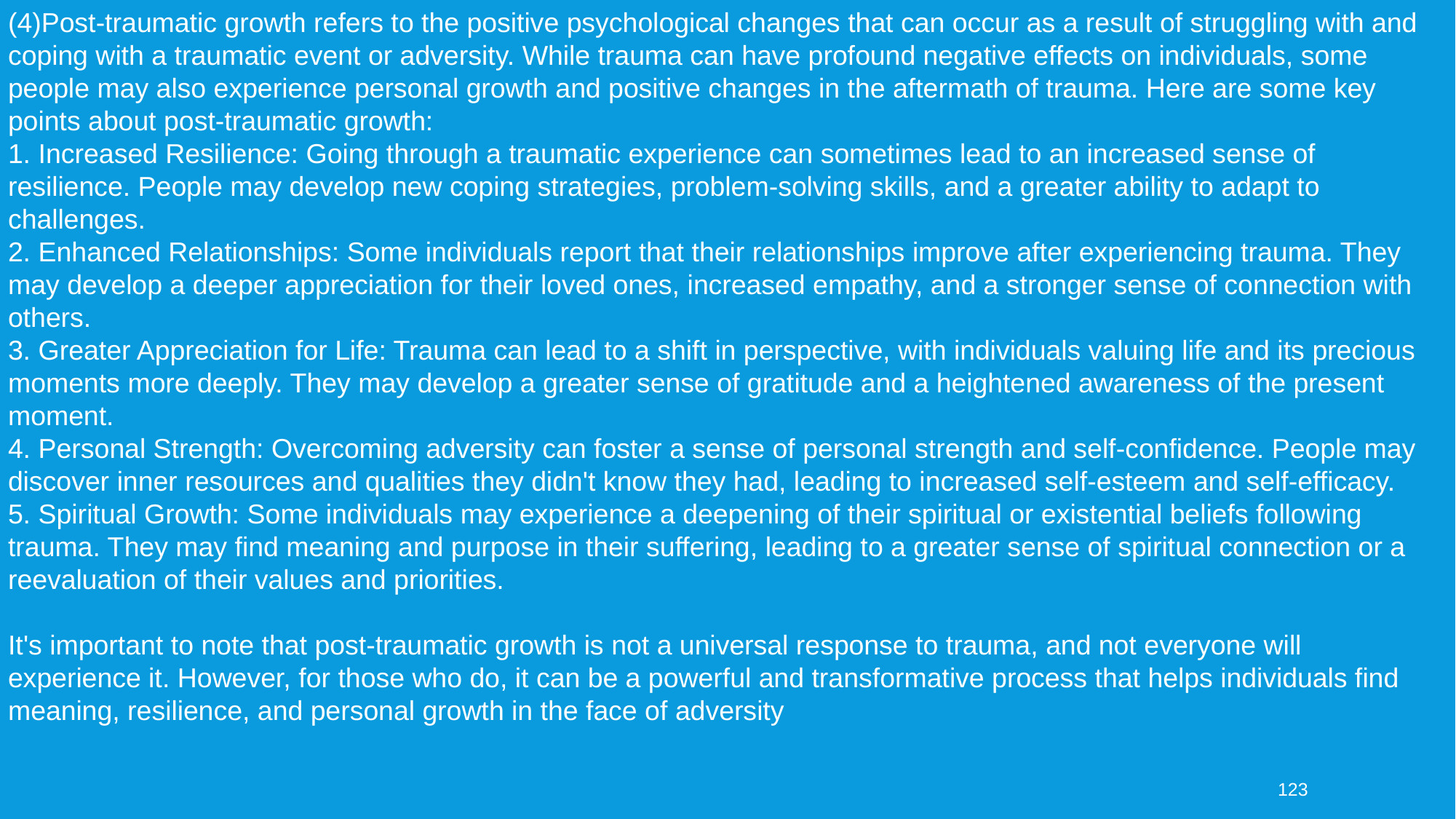

(4)Post-traumatic growth refers to the positive psychological changes that can occur as a result of struggling with and coping with a traumatic event or adversity. While trauma can have profound negative effects on individuals, some people may also experience personal growth and positive changes in the aftermath of trauma. Here are some key points about post-traumatic growth:
1. Increased Resilience: Going through a traumatic experience can sometimes lead to an increased sense of resilience. People may develop new coping strategies, problem-solving skills, and a greater ability to adapt to challenges.
2. Enhanced Relationships: Some individuals report that their relationships improve after experiencing trauma. They may develop a deeper appreciation for their loved ones, increased empathy, and a stronger sense of connection with others.
3. Greater Appreciation for Life: Trauma can lead to a shift in perspective, with individuals valuing life and its precious moments more deeply. They may develop a greater sense of gratitude and a heightened awareness of the present moment.
4. Personal Strength: Overcoming adversity can foster a sense of personal strength and self-confidence. People may discover inner resources and qualities they didn't know they had, leading to increased self-esteem and self-efficacy.
5. Spiritual Growth: Some individuals may experience a deepening of their spiritual or existential beliefs following trauma. They may find meaning and purpose in their suffering, leading to a greater sense of spiritual connection or a reevaluation of their values and priorities.
It's important to note that post-traumatic growth is not a universal response to trauma, and not everyone will experience it. However, for those who do, it can be a powerful and transformative process that helps individuals find meaning, resilience, and personal growth in the face of adversity
123